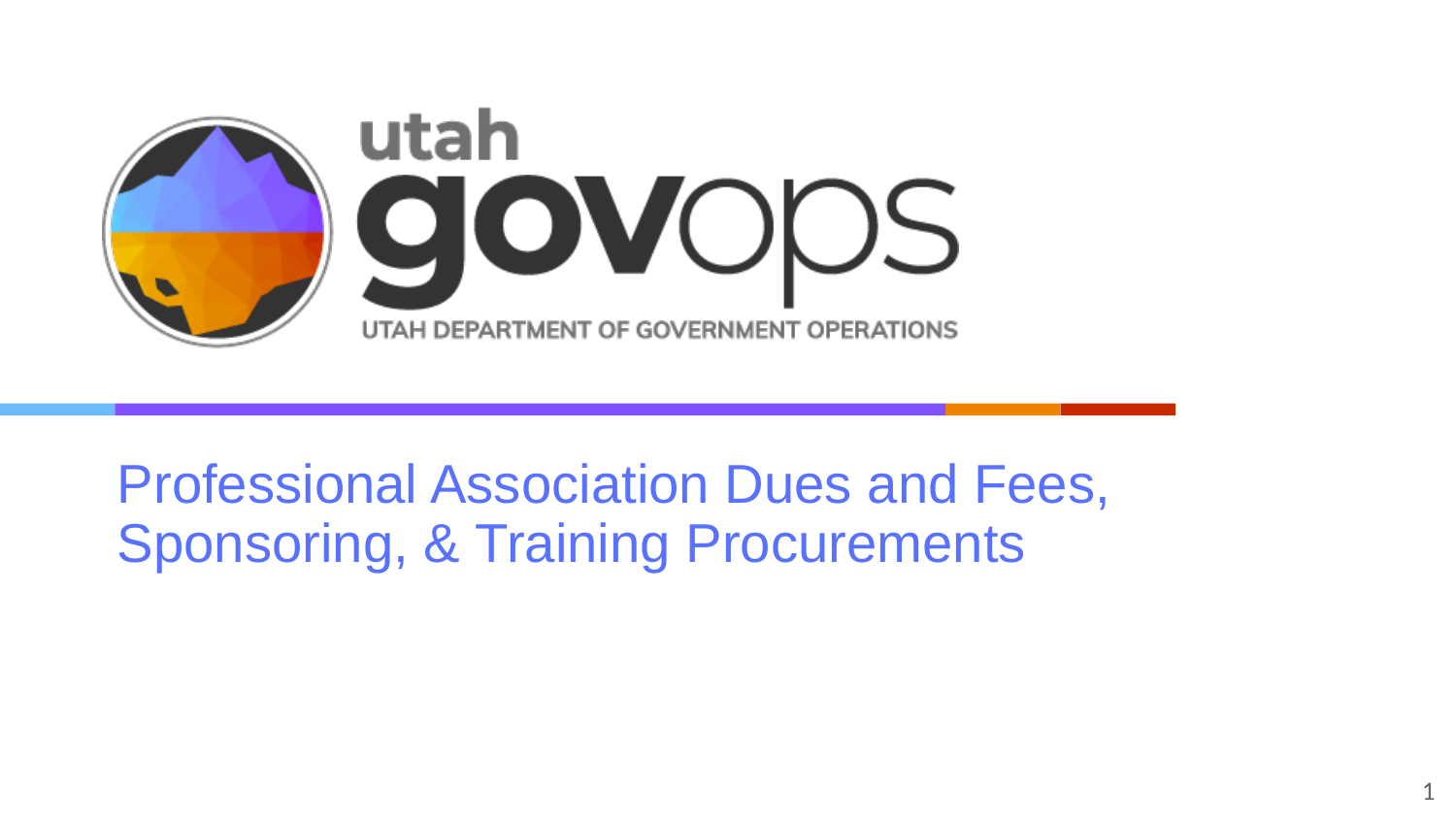

# Professional Association Dues and Fees, Sponsoring, & Training Procurements
1